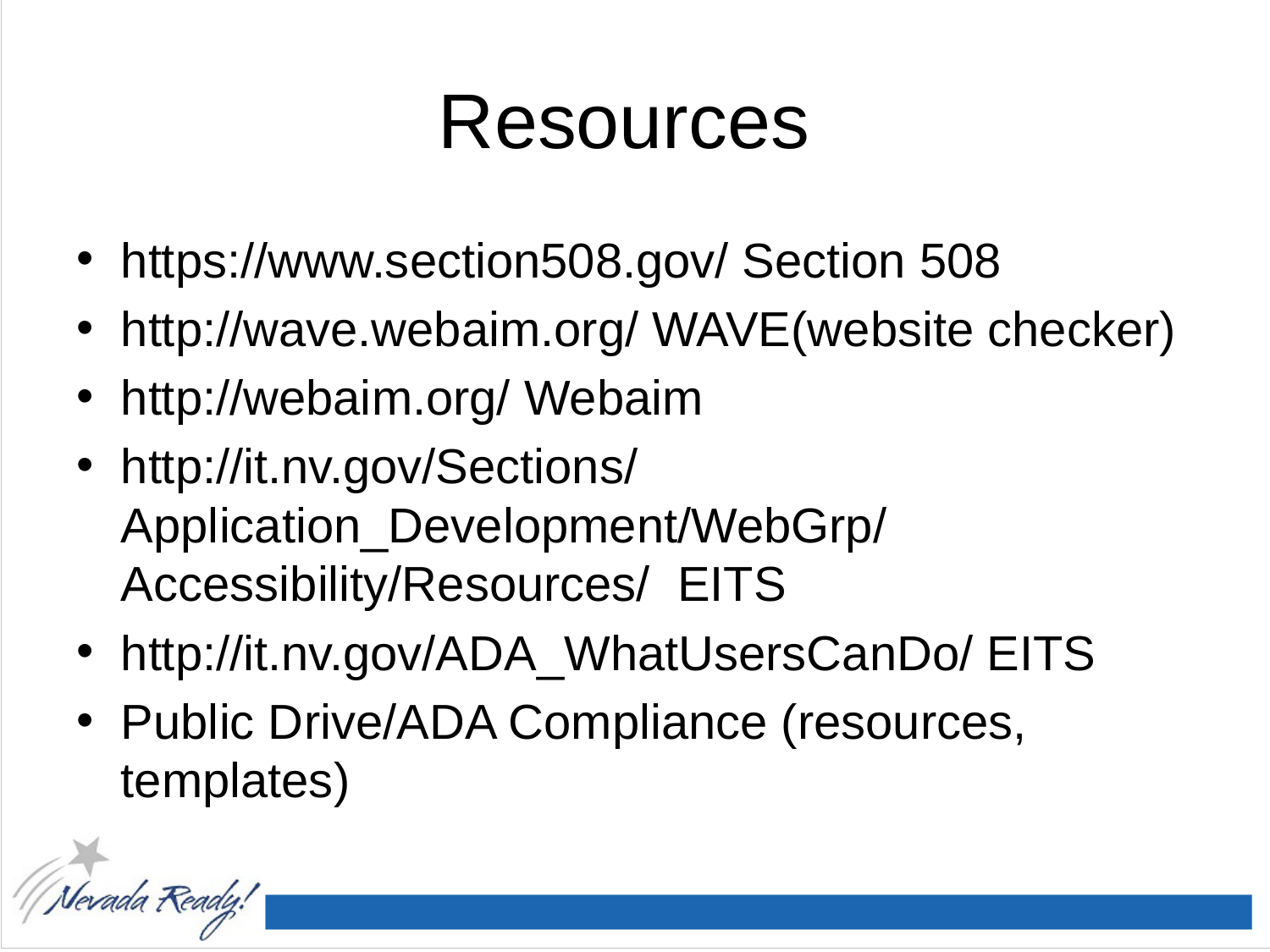

# Resources
https://www.section508.gov/ Section 508
http://wave.webaim.org/ WAVE(website checker)
http://webaim.org/ Webaim
http://it.nv.gov/Sections/Application_Development/WebGrp/Accessibility/Resources/  EITS
http://it.nv.gov/ADA_WhatUsersCanDo/ EITS
Public Drive/ADA Compliance (resources, templates)